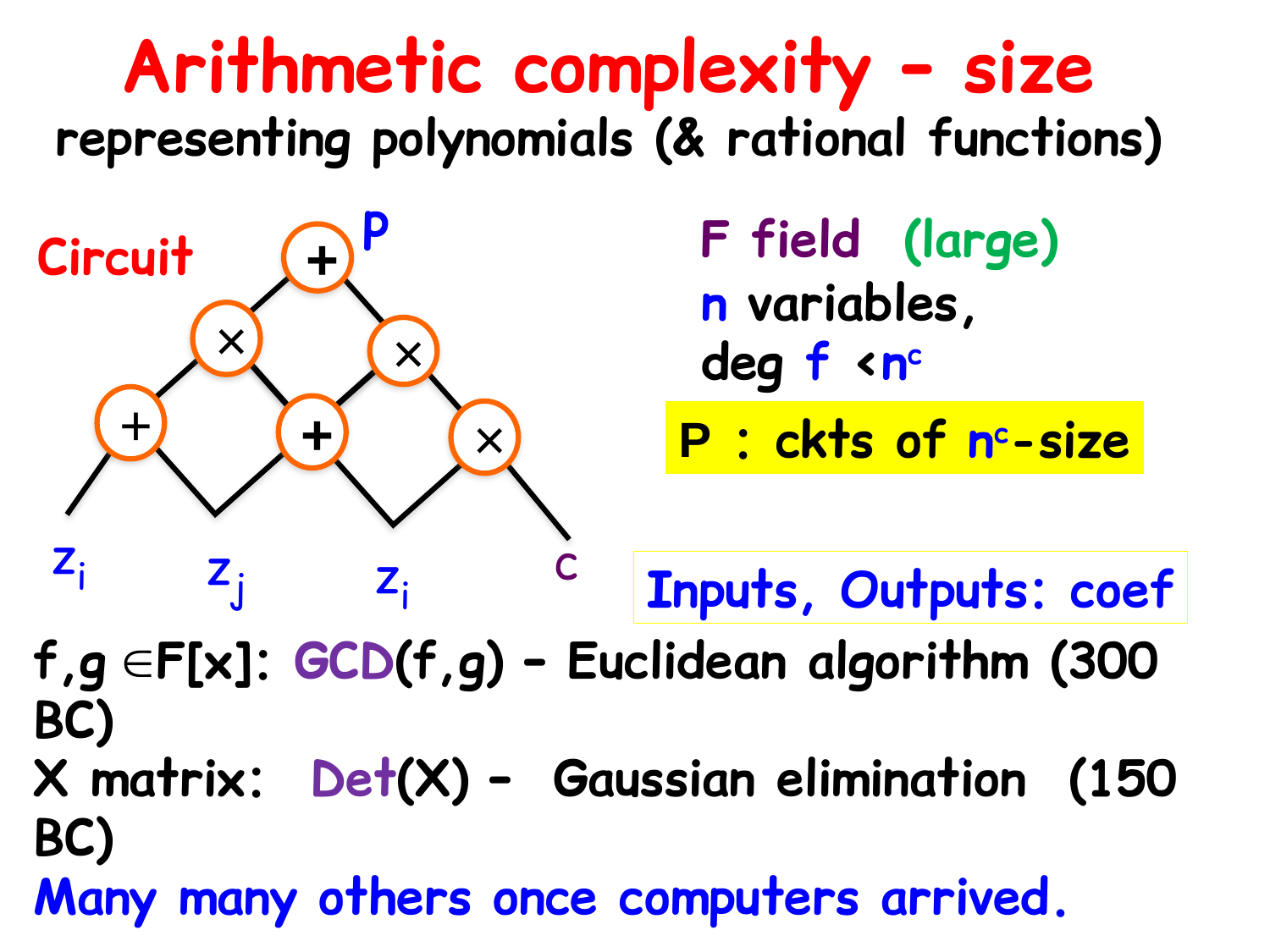

# Arithmetic complexity – size representing polynomials (& rational functions)
p
+

×
×

+
+
×
zi
zj
zi
c
F field  (large)
Circuit
n variables,
deg f <nc
P : ckts of nc-size
Inputs, Outputs: coef
f,g ∈F[x]: GCD(f,g) – Euclidean algorithm (300 BC)
X matrix:  Det(X) –  Gaussian elimination  (150 BC)
Many many others once computers arrived.

60&70’s: Parallel comput.  Inherently sequential??